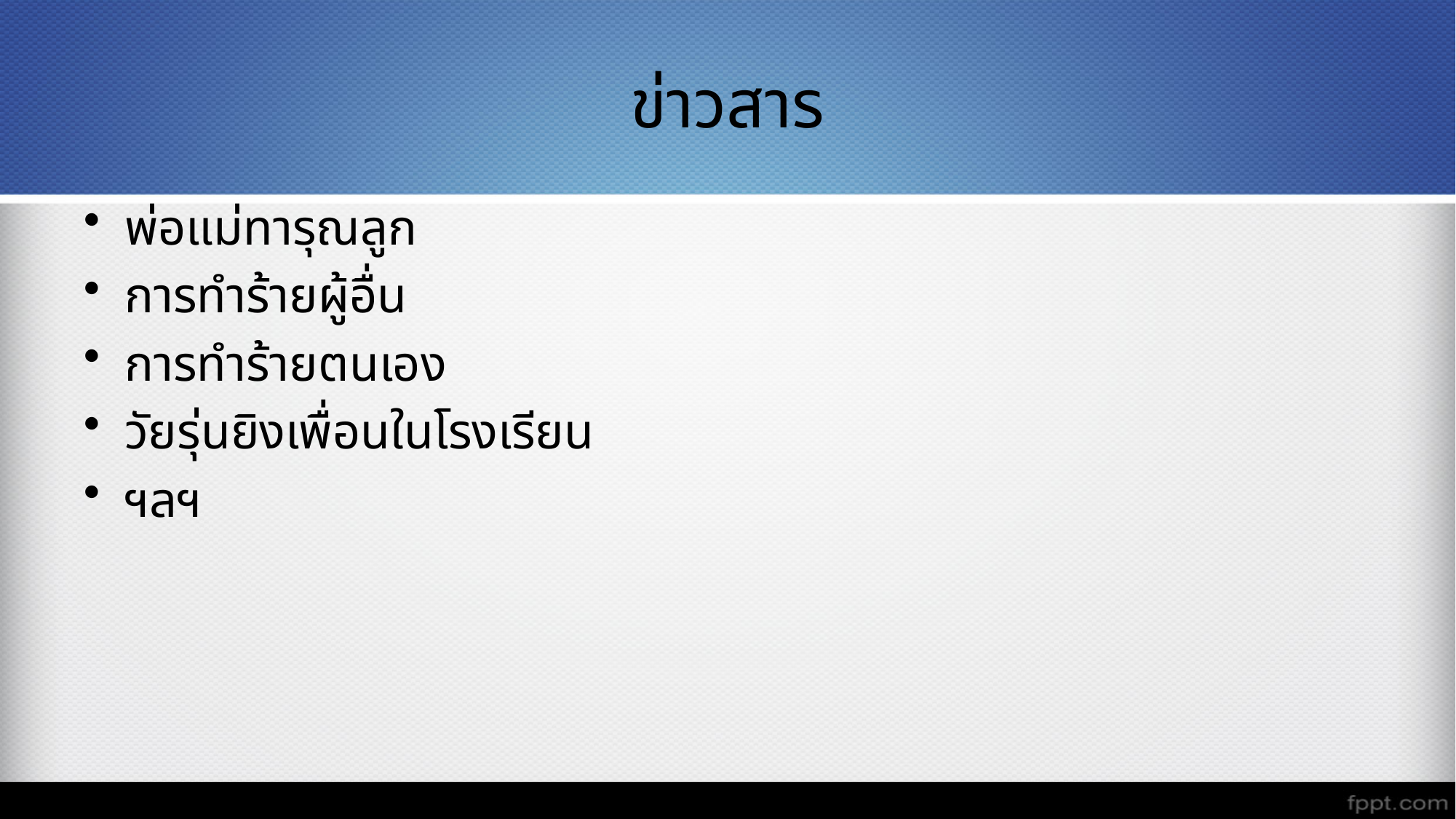

# ข่าวสาร
พ่อแม่ทารุณลูก
การทำร้ายผู้อื่น
การทำร้ายตนเอง
วัยรุ่นยิงเพื่อนในโรงเรียน
ฯลฯ